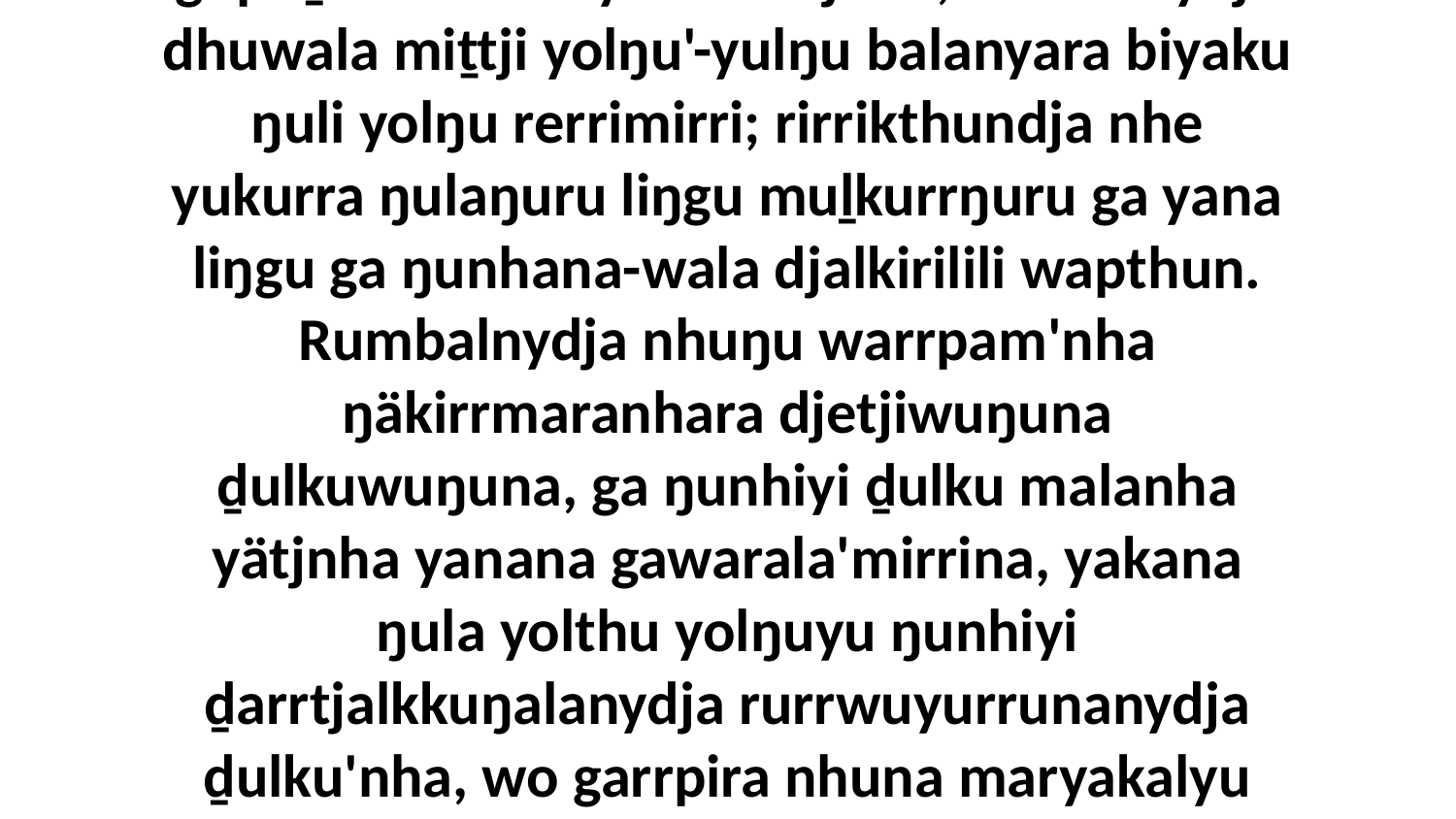

5-6 Nhäku warray nhuma yukurra mukthundja yana ŋapa-nherraṉmirrinydja? Nhuma ḏukṯuk nhuma yurru dhaŋgaḏirr' märrama gupaḏalkunhara yana? Yitjural, nhumanydja dhuwala miṯtji yolŋu'-yulŋu balanyara biyaku ŋuli yolŋu rerrimirri; rirrikthundja nhe yukurra ŋulaŋuru liŋgu muḻkurrŋuru ga yana liŋgu ga ŋunhana-wala djalkirilili wapthun. Rumbalnydja nhuŋu warrpam'nha ŋäkirrmaranhara djetjiwuŋuna ḏulkuwuŋuna, ga ŋunhiyi ḏulku malanha yätjnha yanana gawarala'mirrina, yakana ŋula yolthu yolŋuyu ŋunhiyi ḏarrtjalkkuŋalanydja rurrwuyurrunanydja ḏulku'nha, wo garrpira nhuna maryakalyu ḏarrtjalkthu, maŋutji-ŋäkirrmaraŋala ŋunhiyi djetji. Yakana ŋula yolthu ŋämira nhuna ŋunhiyi ḏulku'nha ŋäkirrmaraŋala gungaŋala.